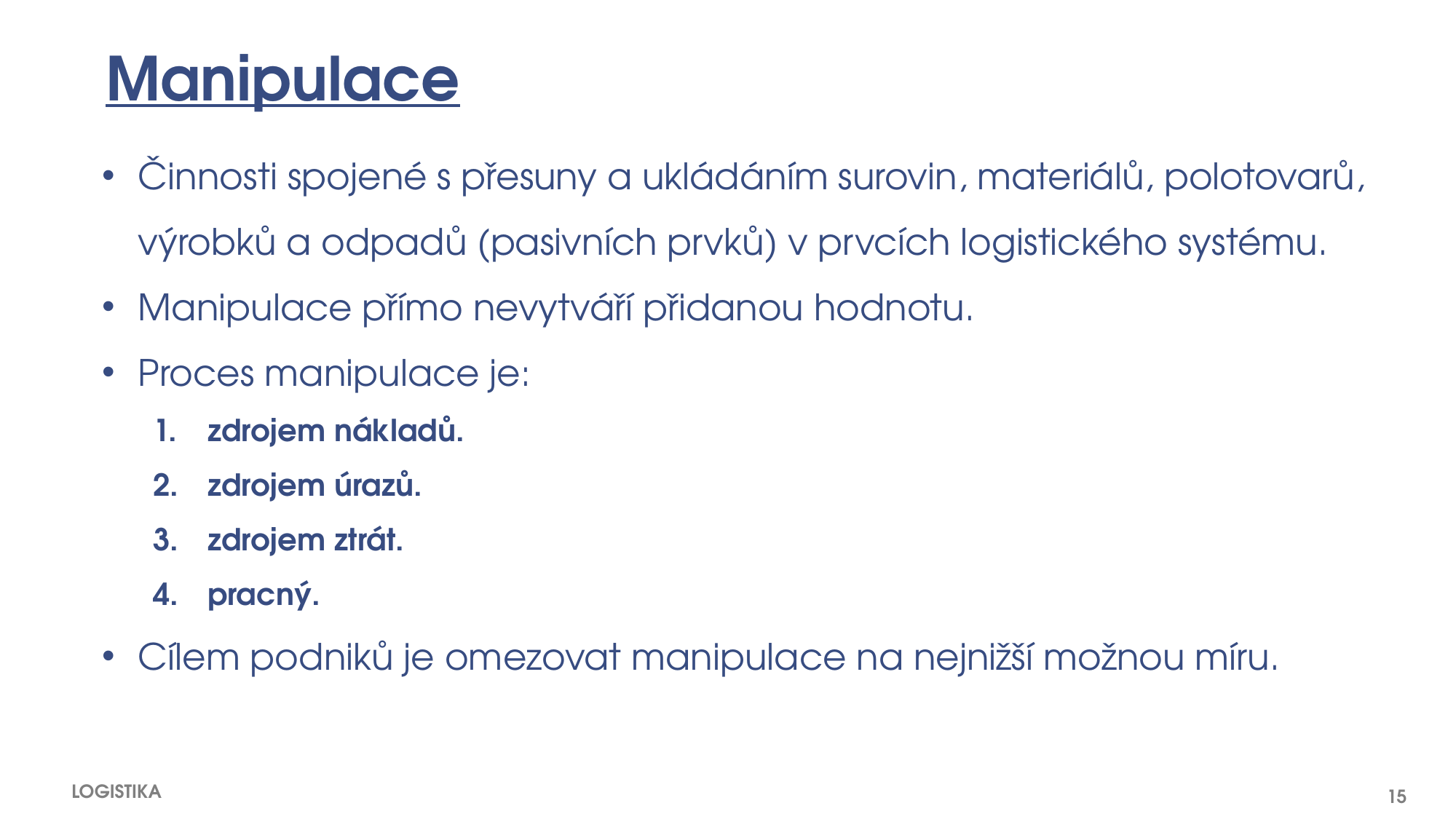

# Manipulace
Činnosti spojené s přesuny a ukládáním surovin, materiálů, polotovarů, výrobků a odpadů (pasivních prvků) v prvcích logistického systému.
Manipulace přímo nevytváří přidanou hodnotu.
Proces manipulace je:
zdrojem nákladů.
zdrojem úrazů.
zdrojem ztrát.
pracný.
Cílem podniků je omezovat manipulace na nejnižší možnou míru.
LOGISTIKA
15